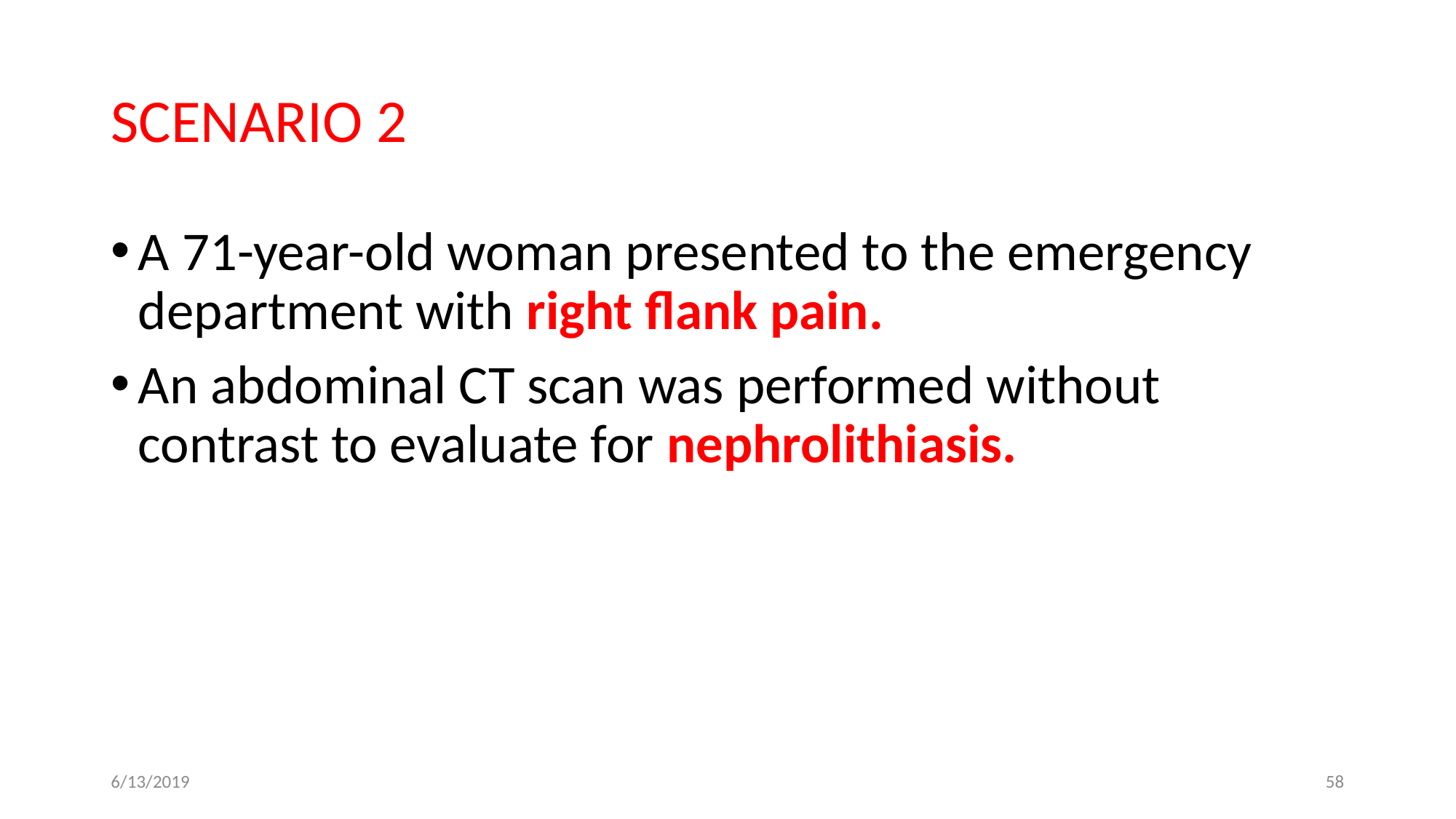

# SCENARIO 2
A 71-year-old woman presented to the emergency department with right flank pain.
An abdominal CT scan was performed without contrast to evaluate for nephrolithiasis.
6/13/2019
58